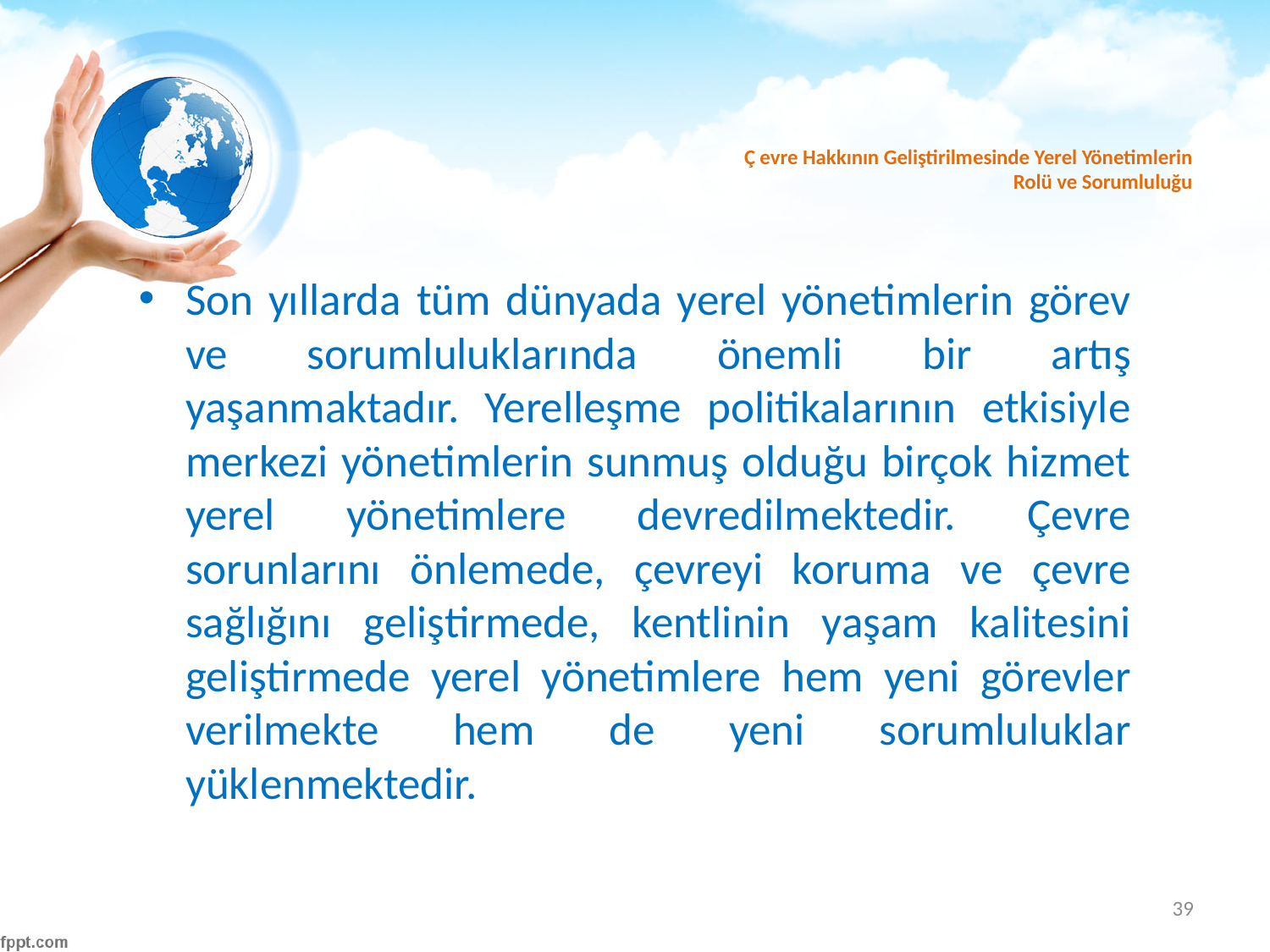

# Ç evre Hakkının Geliştirilmesinde Yerel Yönetimlerin Rolü ve Sorumluluğu
Son yıllarda tüm dünyada yerel yönetimlerin görev ve sorumluluklarında önemli bir artış yaşanmaktadır. Yerelleşme politikalarının etkisiyle merkezi yönetimlerin sunmuş olduğu birçok hizmet yerel yönetimlere devredilmektedir. Çevre sorunlarını önlemede, çevreyi koruma ve çevre sağlığını geliştirmede, kentlinin yaşam kalitesini geliştirmede yerel yönetimlere hem yeni görevler verilmekte hem de yeni sorumluluklar yüklenmektedir.
39